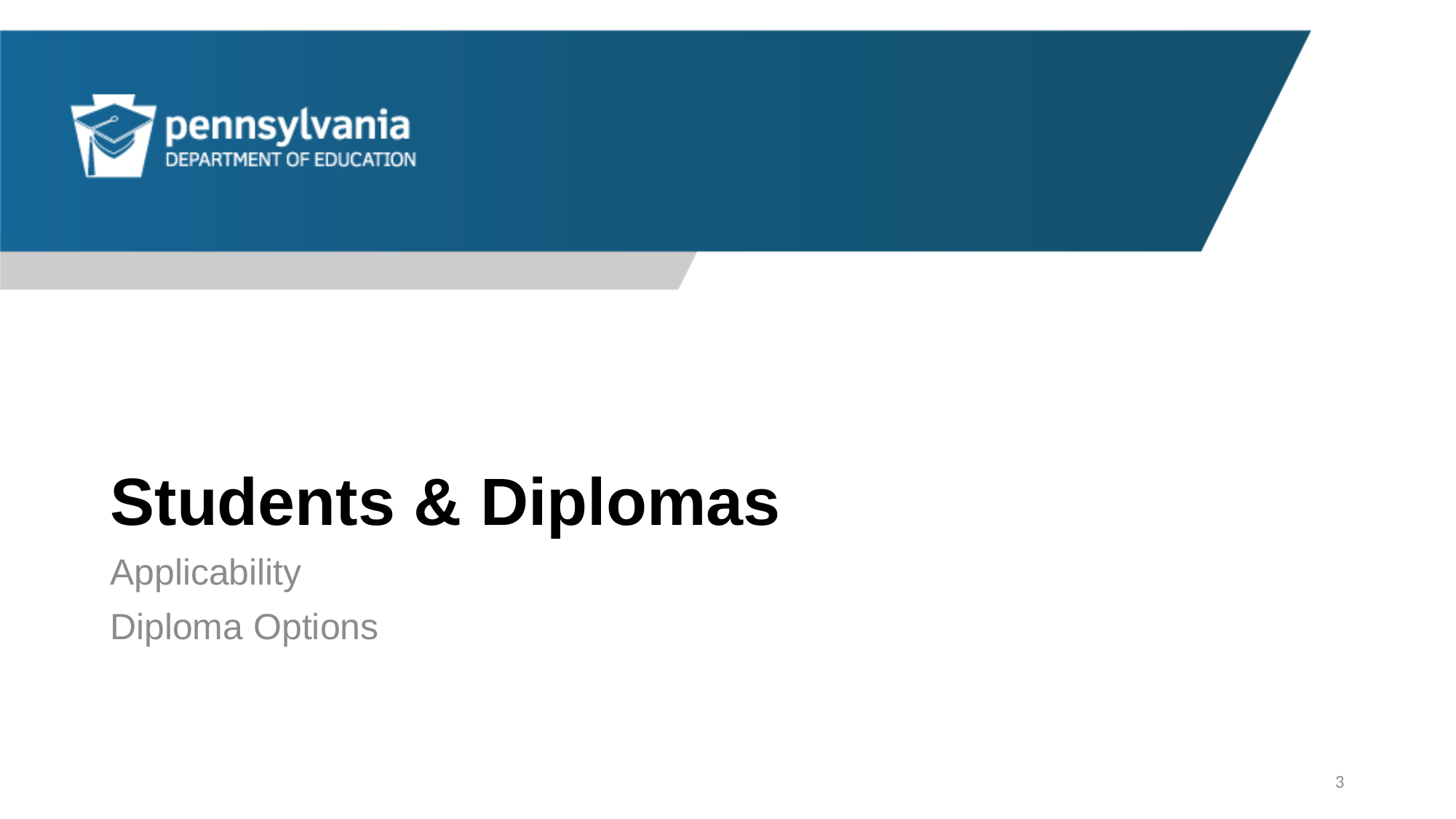

# Students & Diplomas
Applicability
Diploma Options
3